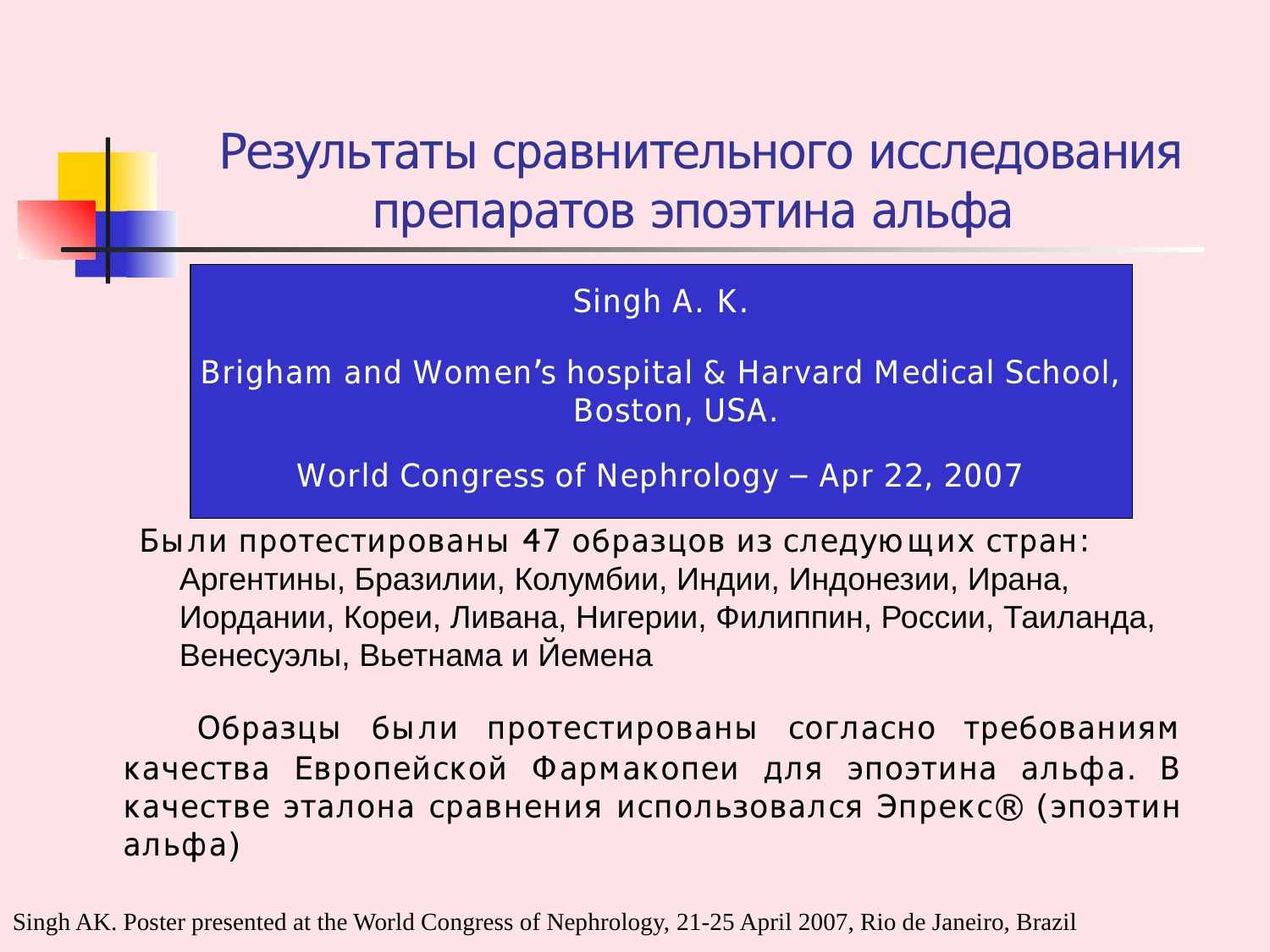

# Результаты сравнительного исследования препаратов эпоэтина альфа
Singh A. K.
Brigham and Women’s hospital & Harvard Medical School, Boston, USA.
World Congress of Nephrology – Apr 22, 2007
Были протестированы 47 образцов из следующих стран: Аргентины, Бразилии, Колумбии, Индии, Индонезии, Ирана, Иордании, Кореи, Ливана, Нигерии, Филиппин, России, Таиланда, Венесуэлы, Вьетнама и Йемена
    Образцы были протестированы согласно требованиям качества Европейской Фармакопеи для эпоэтина альфа. В качестве эталона сравнения использовался Эпрекс® (эпоэтин альфа)

Singh AK. Poster presented at the World Congress of Nephrology, 21-25 April 2007, Rio de Janeiro, Brazil